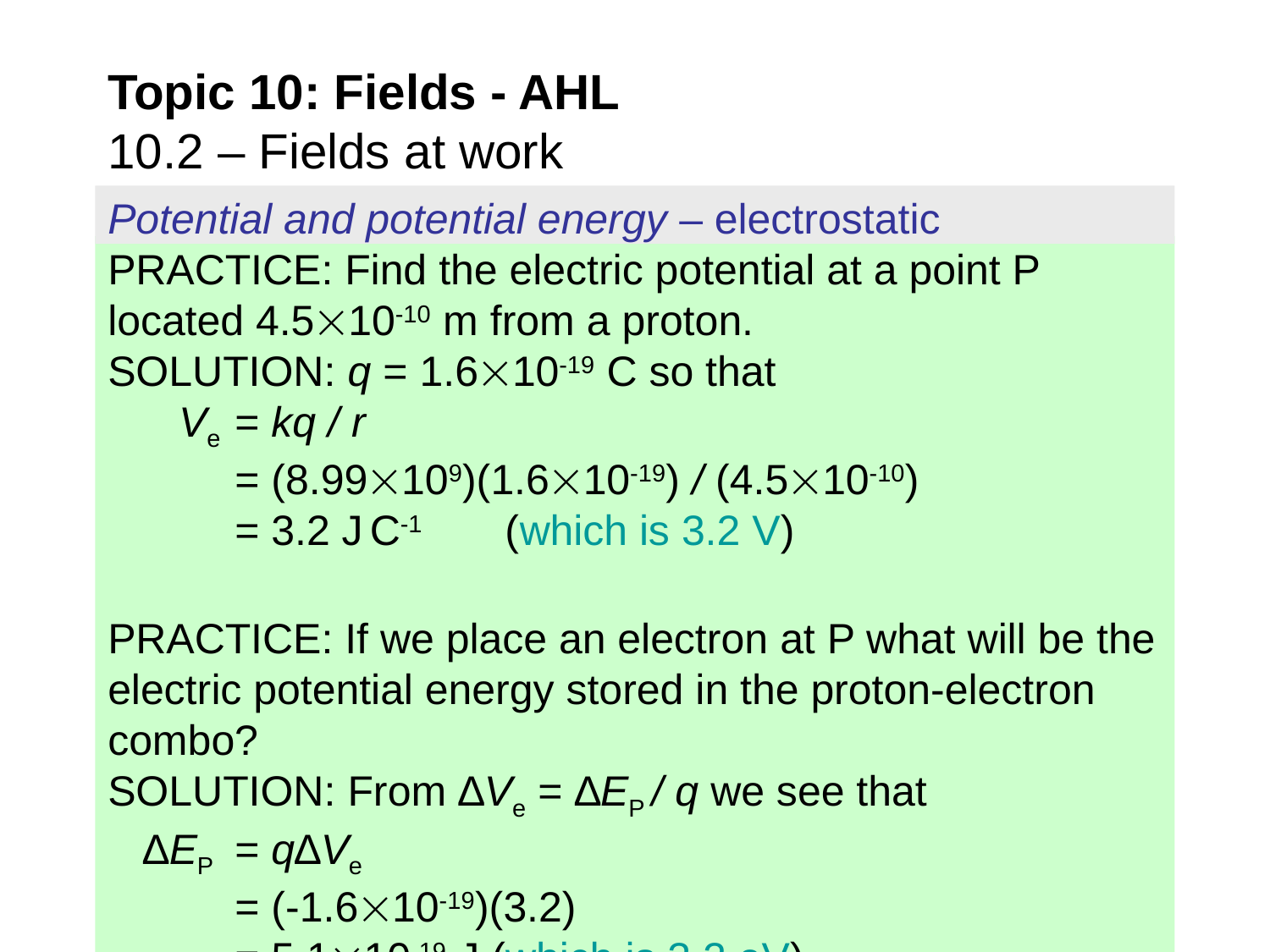

Topic 10: Fields - AHL
10.2 – Fields at work
Potential and potential energy – electrostatic
PRACTICE: Find the electric potential at a point P located 4.5×10-10 m from a proton.
SOLUTION: q = 1.6×10-19 C so that
      Ve 	= kq / r
         	= (8.99×109)(1.6×10-19) / (4.5×10-10)
         	= 3.2 J C-1       (which is 3.2 V)

PRACTICE: If we place an electron at P what will be the electric potential energy stored in the proton-electron combo?
SOLUTION: From ∆Ve = ∆EP / q we see that
   ∆EP	= q∆Ve
      	= (-1.6×10-19)(3.2)
	= 5.1×10-19 J (which is 3.2 eV)